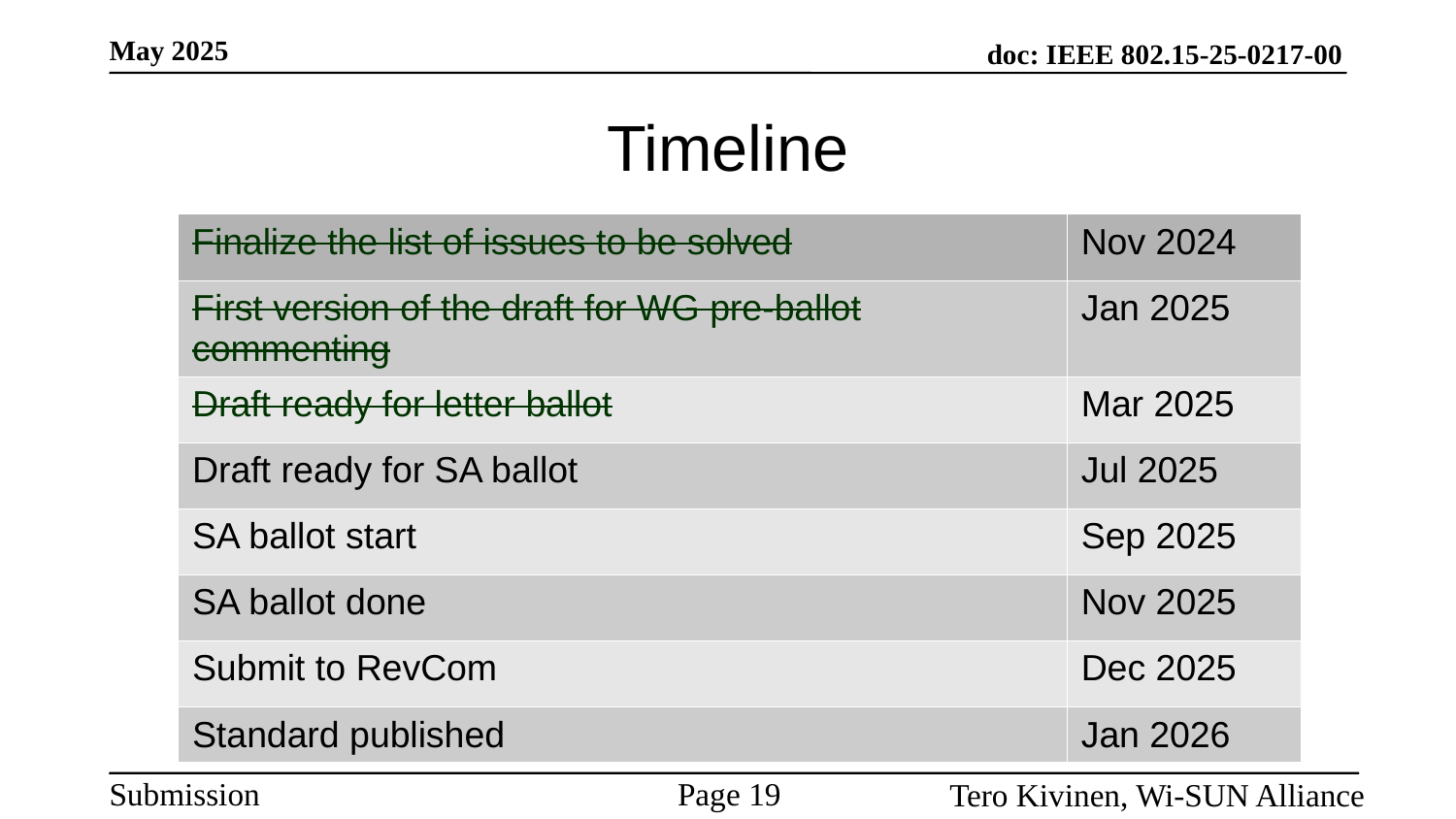

# Timeline
| Finalize the list of issues to be solved | Nov 2024 |
| --- | --- |
| First version of the draft for WG pre-ballot commenting | Jan 2025 |
| Draft ready for letter ballot | Mar 2025 |
| Draft ready for SA ballot | Jul 2025 |
| SA ballot start | Sep 2025 |
| SA ballot done | Nov 2025 |
| Submit to RevCom | Dec 2025 |
| Standard published | Jan 2026 |